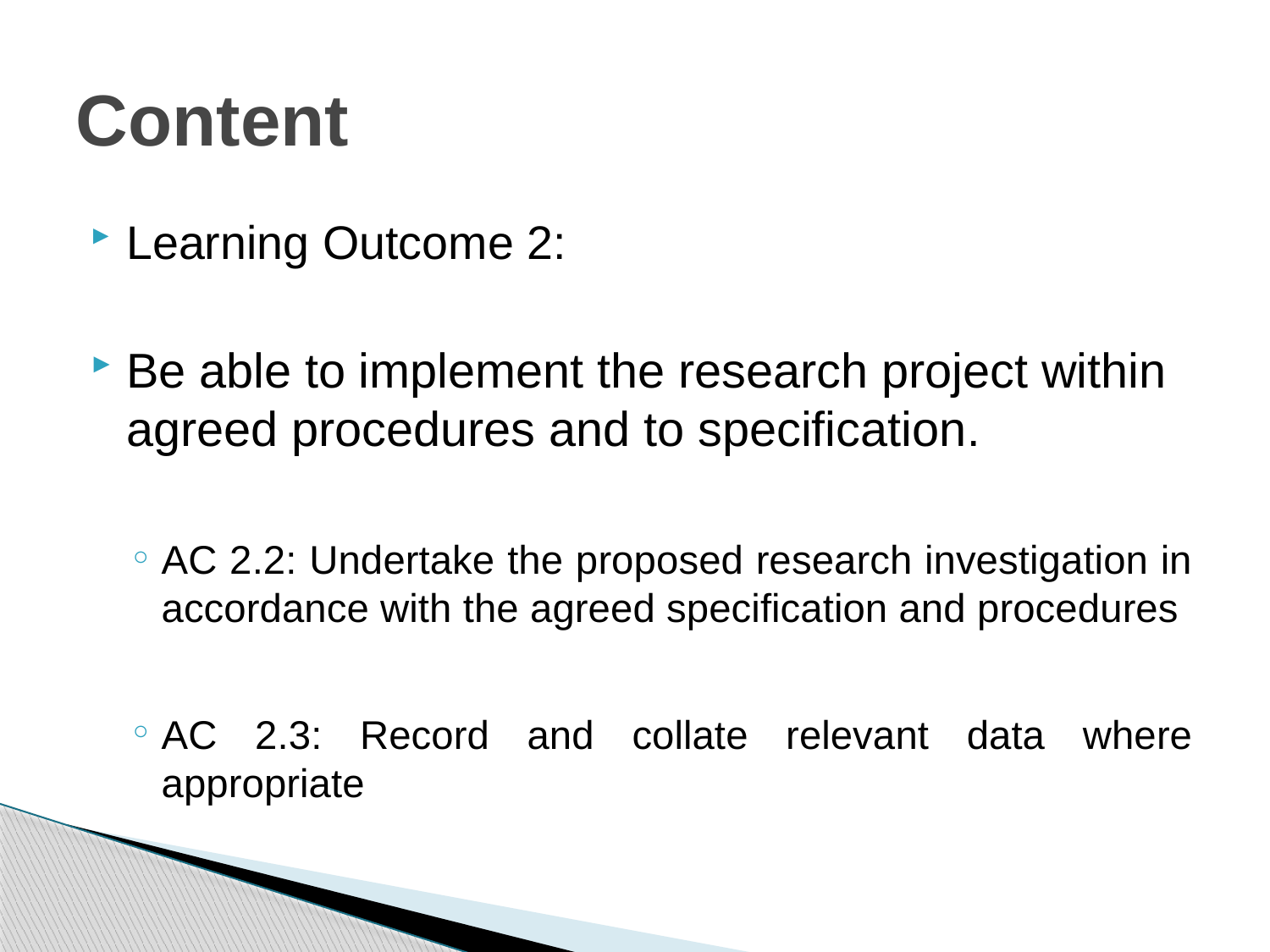

# Content
Learning Outcome 2:

Be able to implement the research project within agreed procedures and to specification.

AC 2.2: Undertake the proposed research investigation in accordance with the agreed specification and procedures

AC 2.3: Record and collate relevant data where appropriate